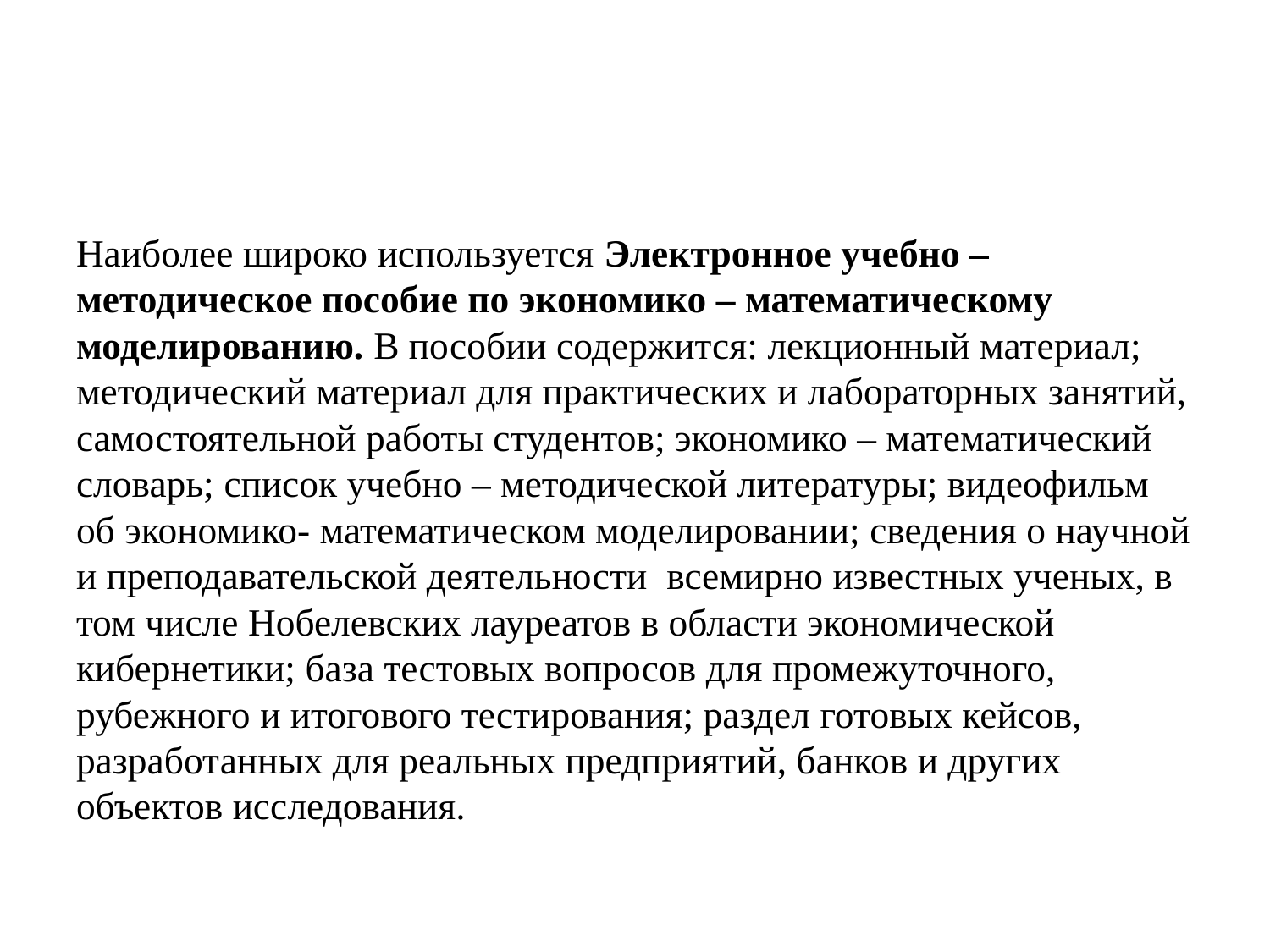

#
Наиболее широко используется Электронное учебно – методическое пособие по экономико – математическому моделированию. В пособии содержится: лекционный материал; методический материал для практических и лабораторных занятий, самостоятельной работы студентов; экономико – математический словарь; список учебно – методической литературы; видеофильм об экономико- математическом моделировании; сведения о научной и преподавательской деятельности  всемирно известных ученых, в том числе Нобелевских лауреатов в области экономической кибернетики; база тестовых вопросов для промежуточного, рубежного и итогового тестирования; раздел готовых кейсов, разработанных для реальных предприятий, банков и других объектов исследования.